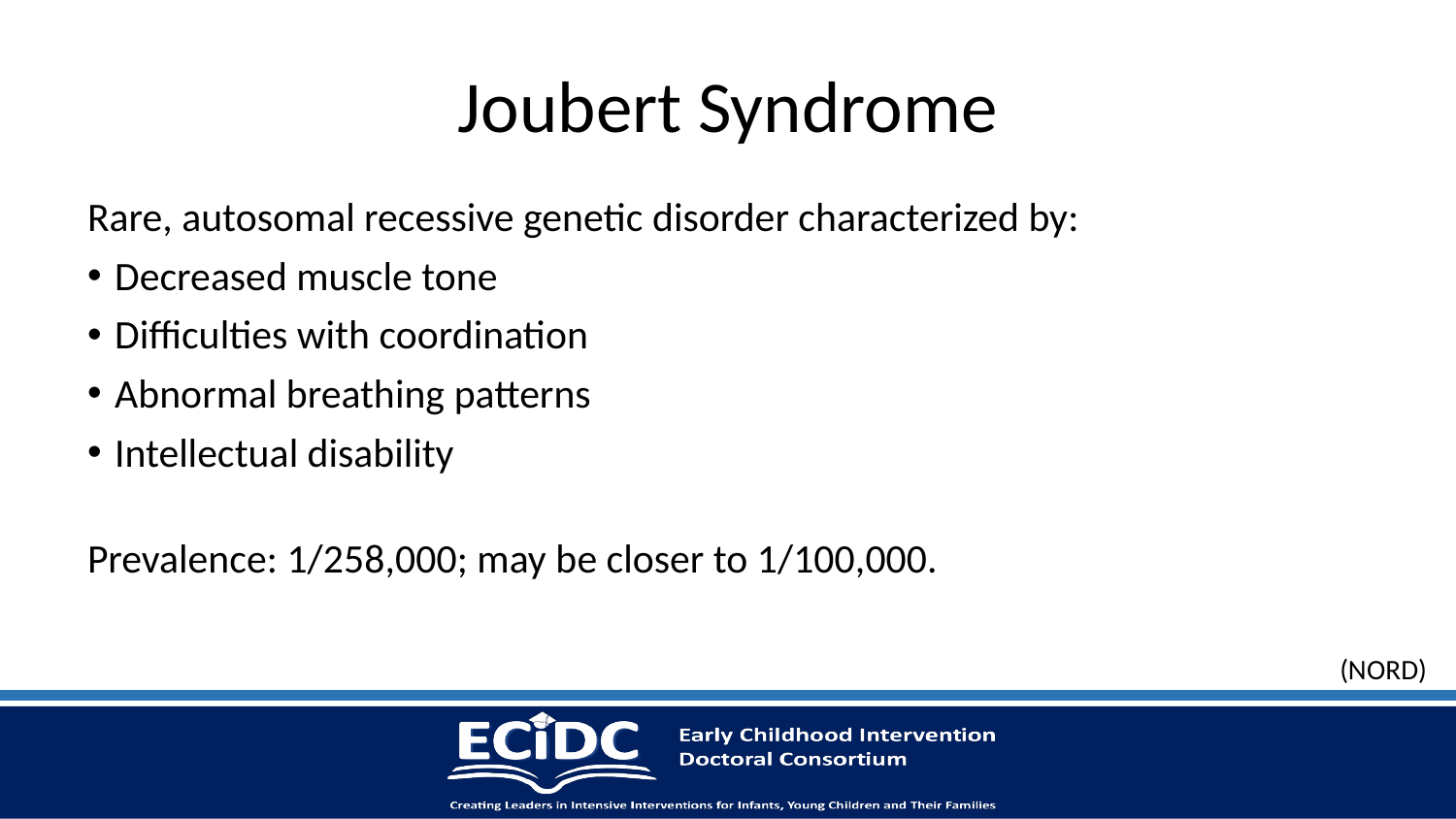

# Joubert Syndrome
Rare, autosomal recessive genetic disorder characterized by:
Decreased muscle tone
Difficulties with coordination
Abnormal breathing patterns
Intellectual disability
Prevalence: 1/258,000; may be closer to 1/100,000.

(NORD)